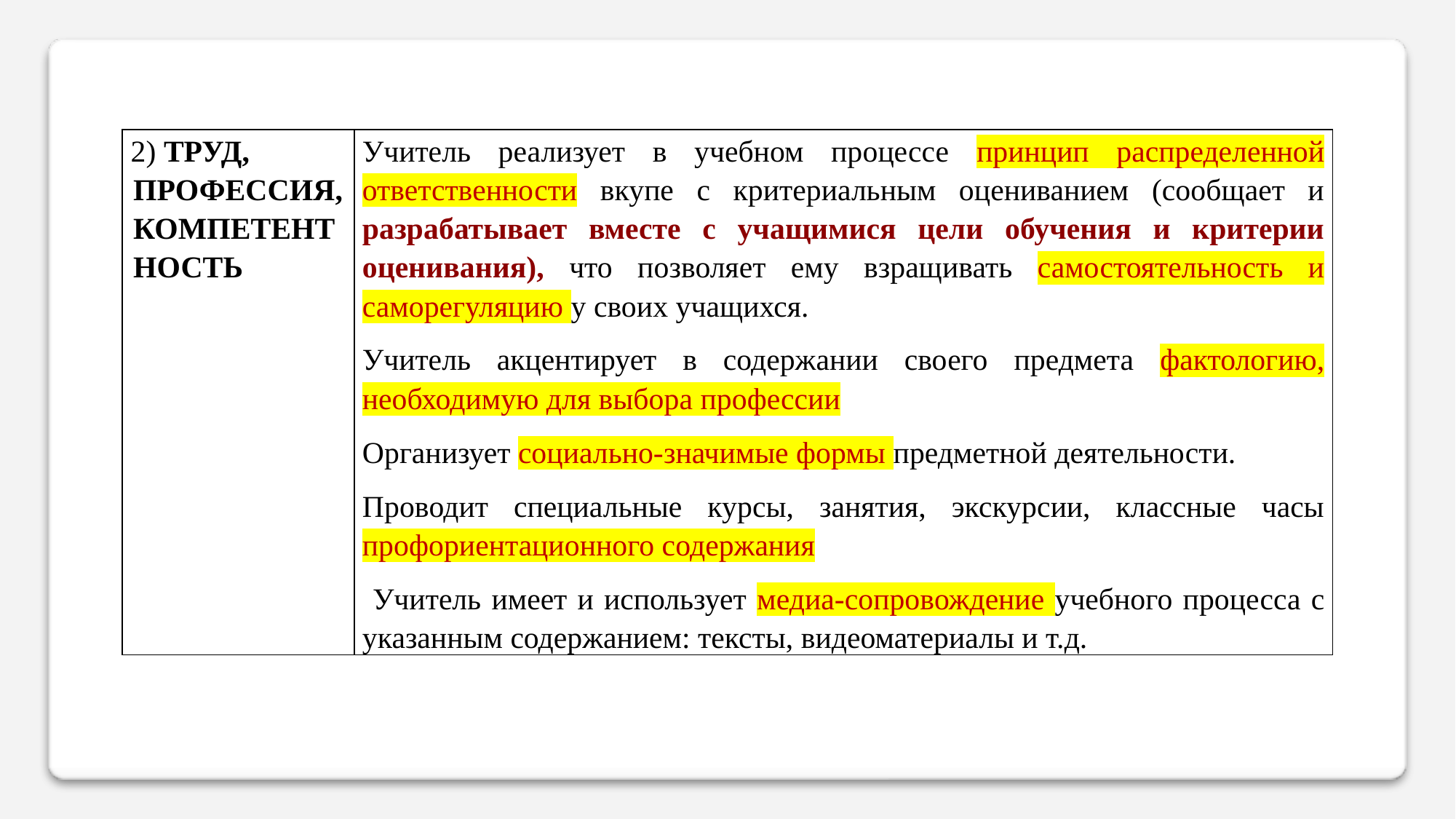

| 2) ТРУД, ПРОФЕССИЯ, КОМПЕТЕНТНОСТЬ | Учитель реализует в учебном процессе принцип распределенной ответственности вкупе с критериальным оцениванием (сообщает и разрабатывает вместе с учащимися цели обучения и критерии оценивания), что позволяет ему взращивать самостоятельность и саморегуляцию у своих учащихся. Учитель акцентирует в содержании своего предмета фактологию, необходимую для выбора профессии Организует социально-значимые формы предметной деятельности. Проводит специальные курсы, занятия, экскурсии, классные часы профориентационного содержания Учитель имеет и использует медиа-сопровождение учебного процесса с указанным содержанием: тексты, видеоматериалы и т.д. |
| --- | --- |